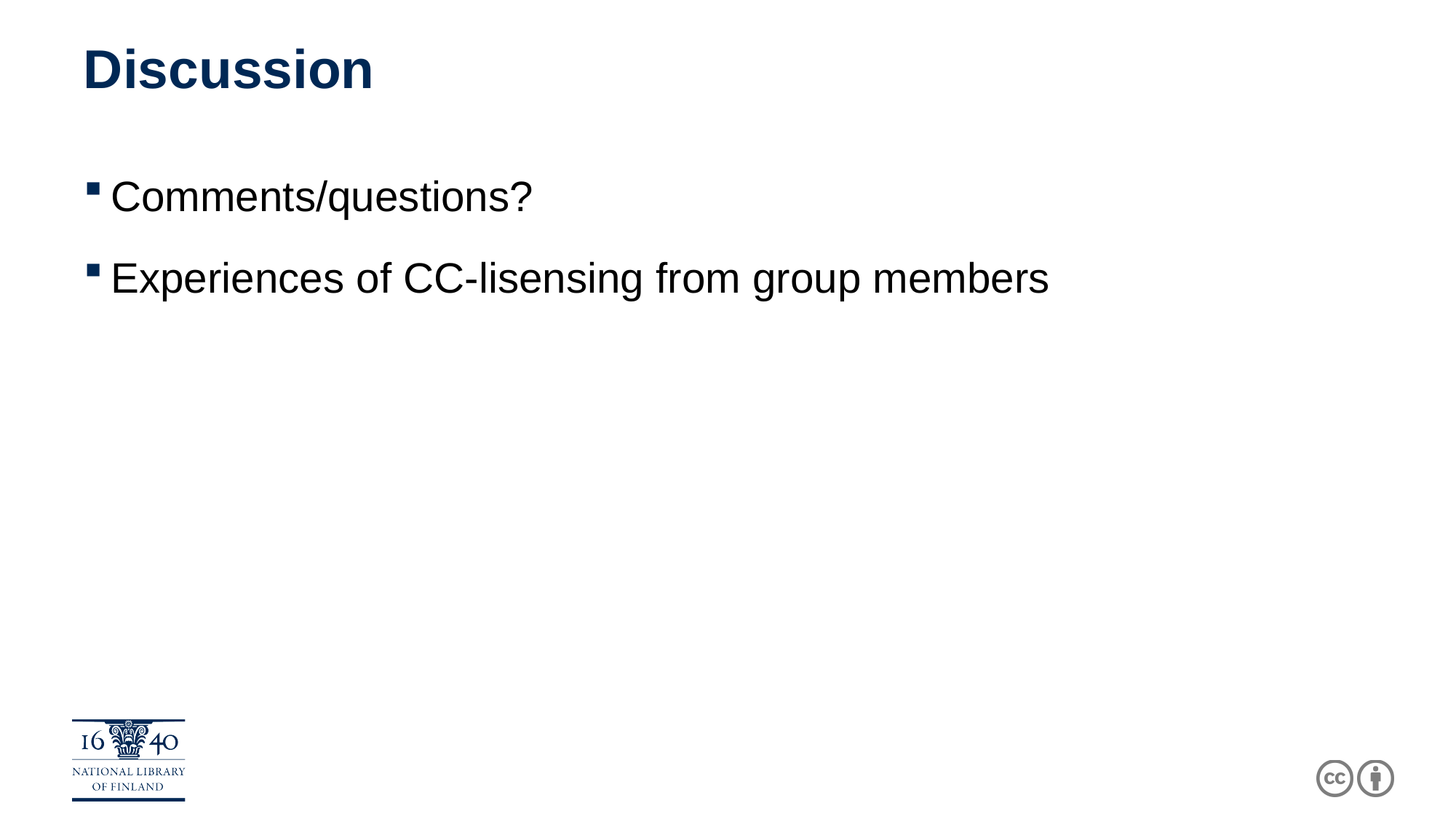

# Discussion
Comments/questions?
Experiences of CC-lisensing from group members